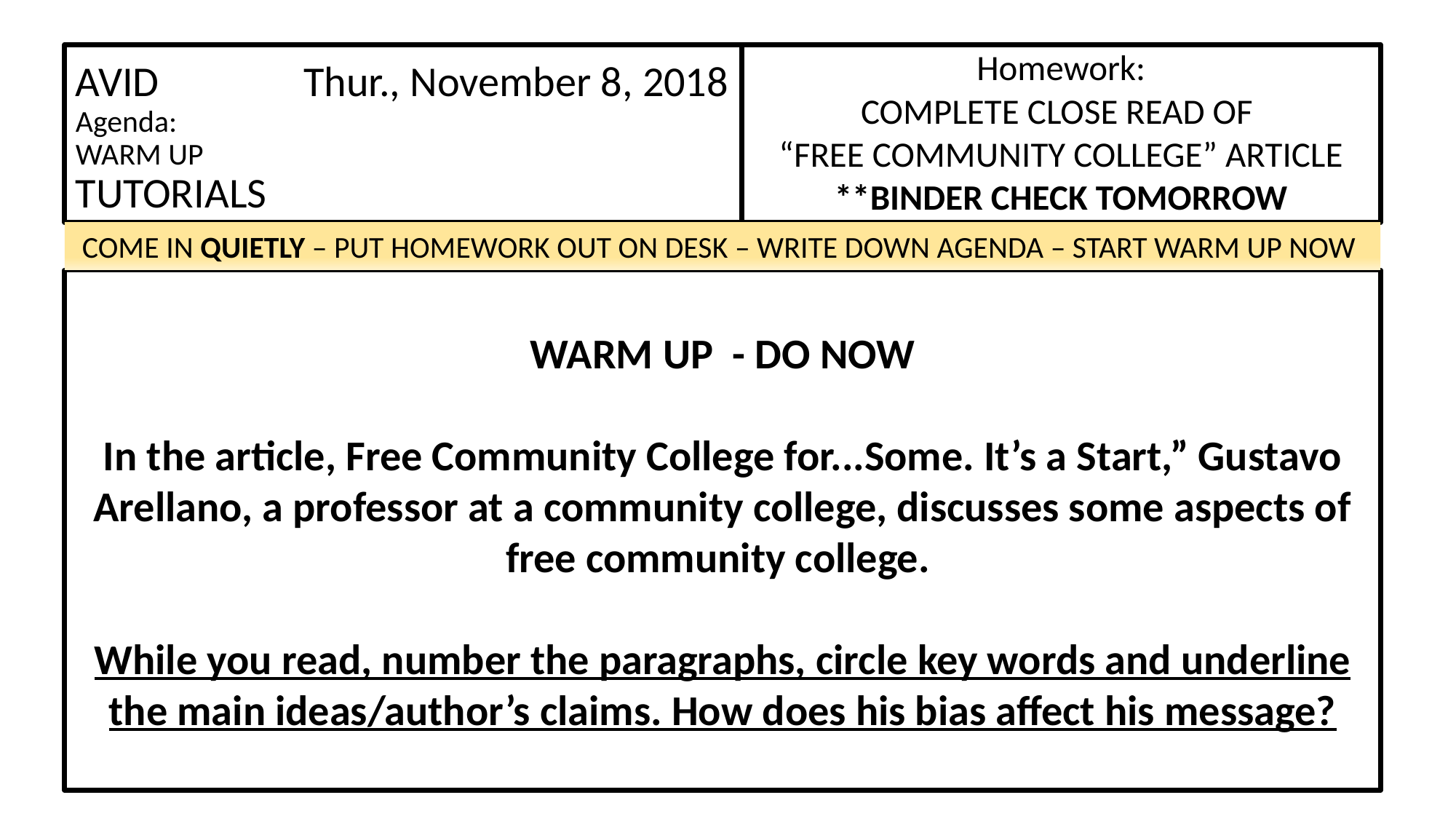

# AVID               Thur., November 8, 2018 Agenda: WARM UP TUTORIALS
Homework:
COMPLETE CLOSE READ OF
“FREE COMMUNITY COLLEGE” ARTICLE
**BINDER CHECK TOMORROW
COME IN QUIETLY – PUT HOMEWORK OUT ON DESK – WRITE DOWN AGENDA – START WARM UP NOW

WARM UP  - DO NOW

In the article, Free Community College for...Some. It’s a Start,” Gustavo Arellano, a professor at a community college, discusses some aspects of free community college.

While you read, number the paragraphs, circle key words and underline the main ideas/author’s claims. How does his bias affect his message?